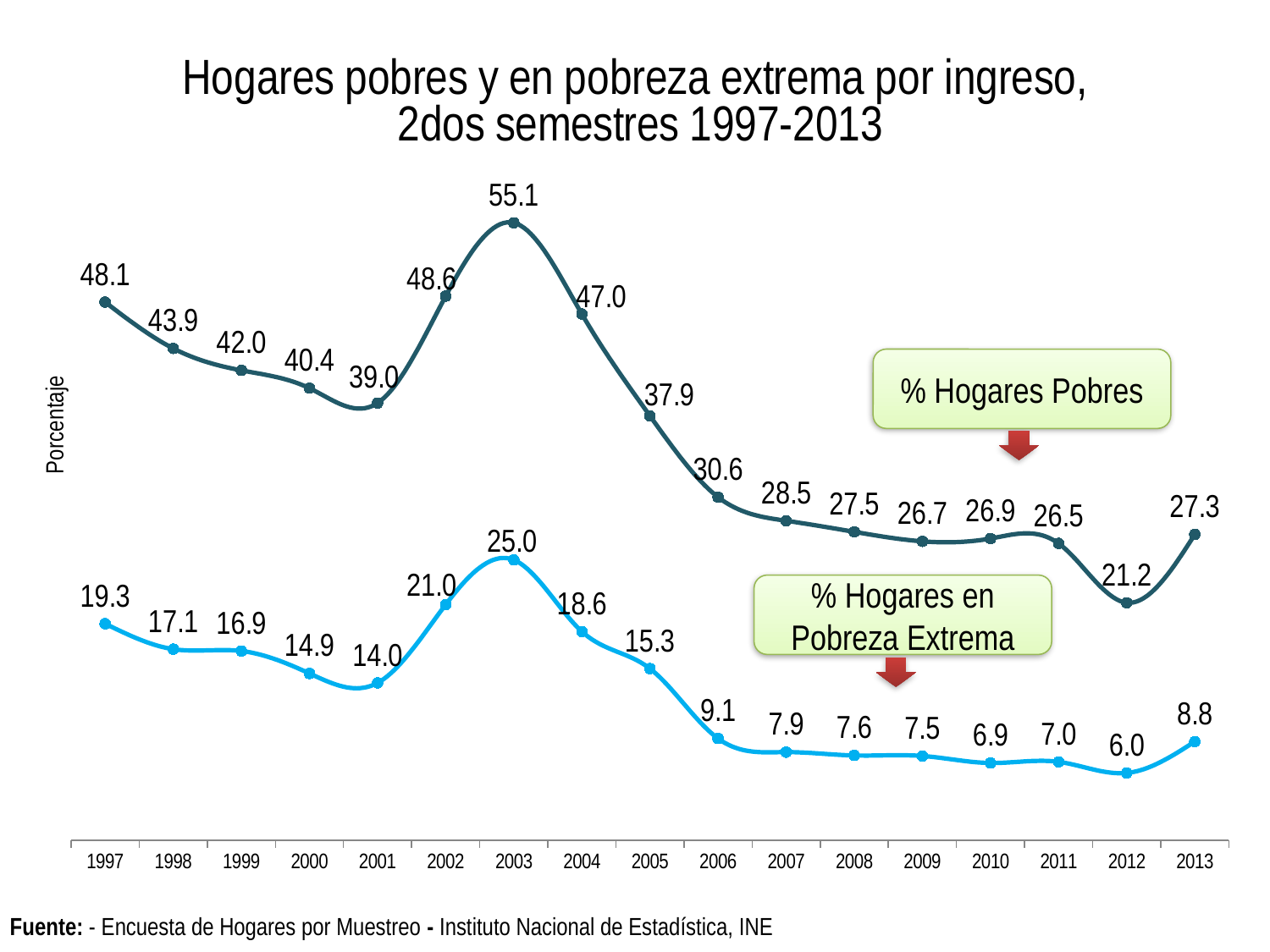

### Chart: Hogares pobres y en pobreza extrema por ingreso,
 2dos semestres 1997-2013

| Category |  |  |
|---|---|---|
| 1997 | 48.053913116397354 | 19.324536420076743 |
| 1998 | 43.915075364616996 | 17.056168159523985 |
| 1999 | 41.957147743058236 | 16.890719672923403 |
| 2000 | 40.36518280441786 | 14.887532744903476 |
| 2001 | 39.039598159618876 | 14.040747404645296 |
| 2002 | 48.58659580037806 | 21.035667961710875 |
| 2003 | 55.13815202686449 | 25.02634230050649 |
| 2004 | 46.985067515120775 | 18.62508375200603 |
| 2005 | 37.89369379620145 | 15.318151413660294 |
| 2006 | 30.630961836607035 | 9.073246715590885 |
| 2007 | 28.522013339042076 | 7.861797295176447 |
| 2008 | 27.531607383209256 | 7.5609712215151745 |
| 2009 | 26.68332866457846 | 7.5164376551451495 |
| 2010 | 26.93272377158207 | 6.891102470905606 |
| 2011 | 26.497166107253285 | 6.991494687632192 |
| 2012 | 21.2 | 6.0 |
| 2013 | 27.3 | 8.8 |
% Hogares Pobres

% Hogares en Pobreza Extrema

| Fuente: - Encuesta de Hogares por Muestreo - Instituto Nacional de Estadística, INE |
| --- |